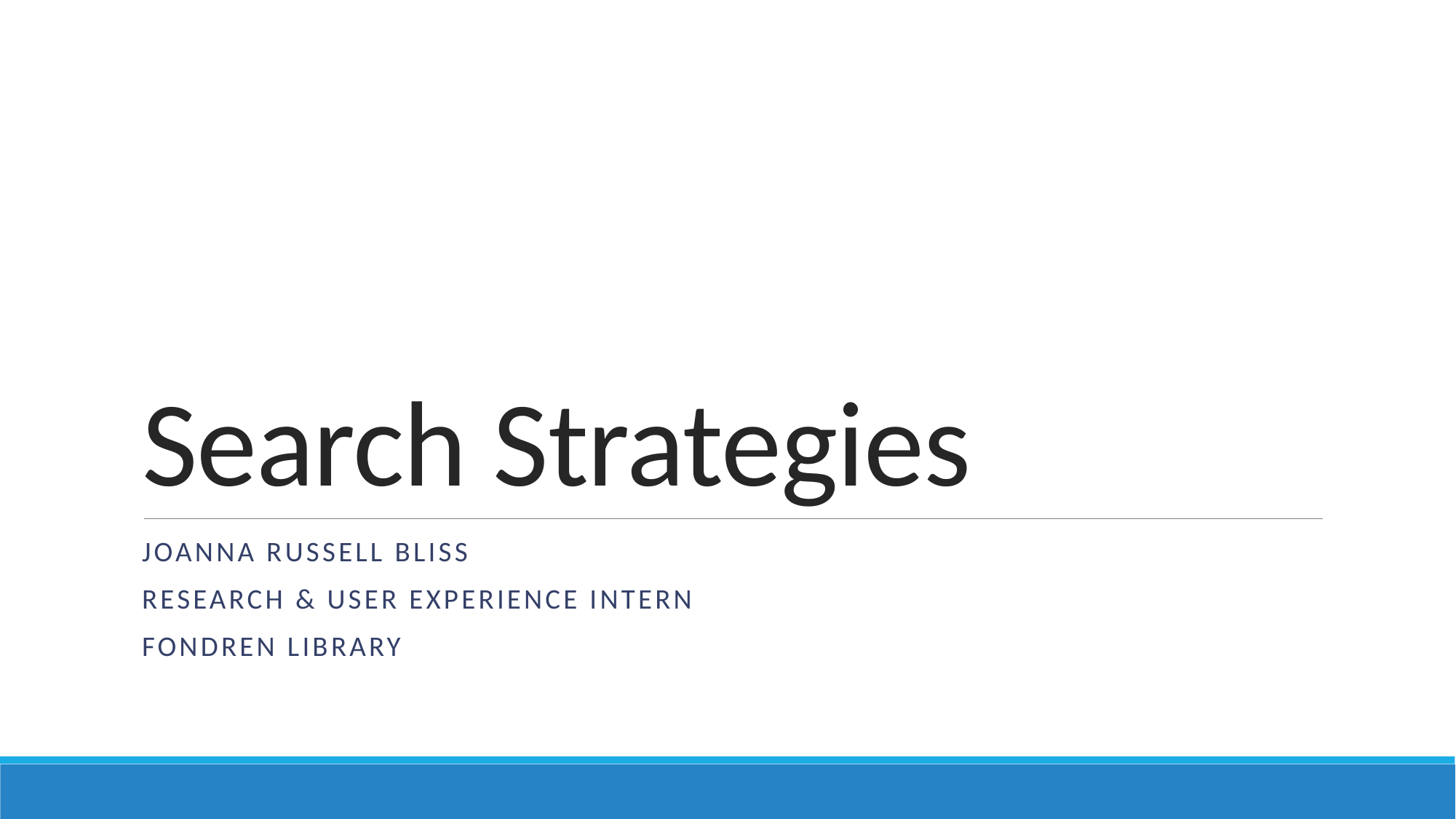

# Search Strategies
Joanna Russell Bliss
Research & User Experience Intern
Fondren Library